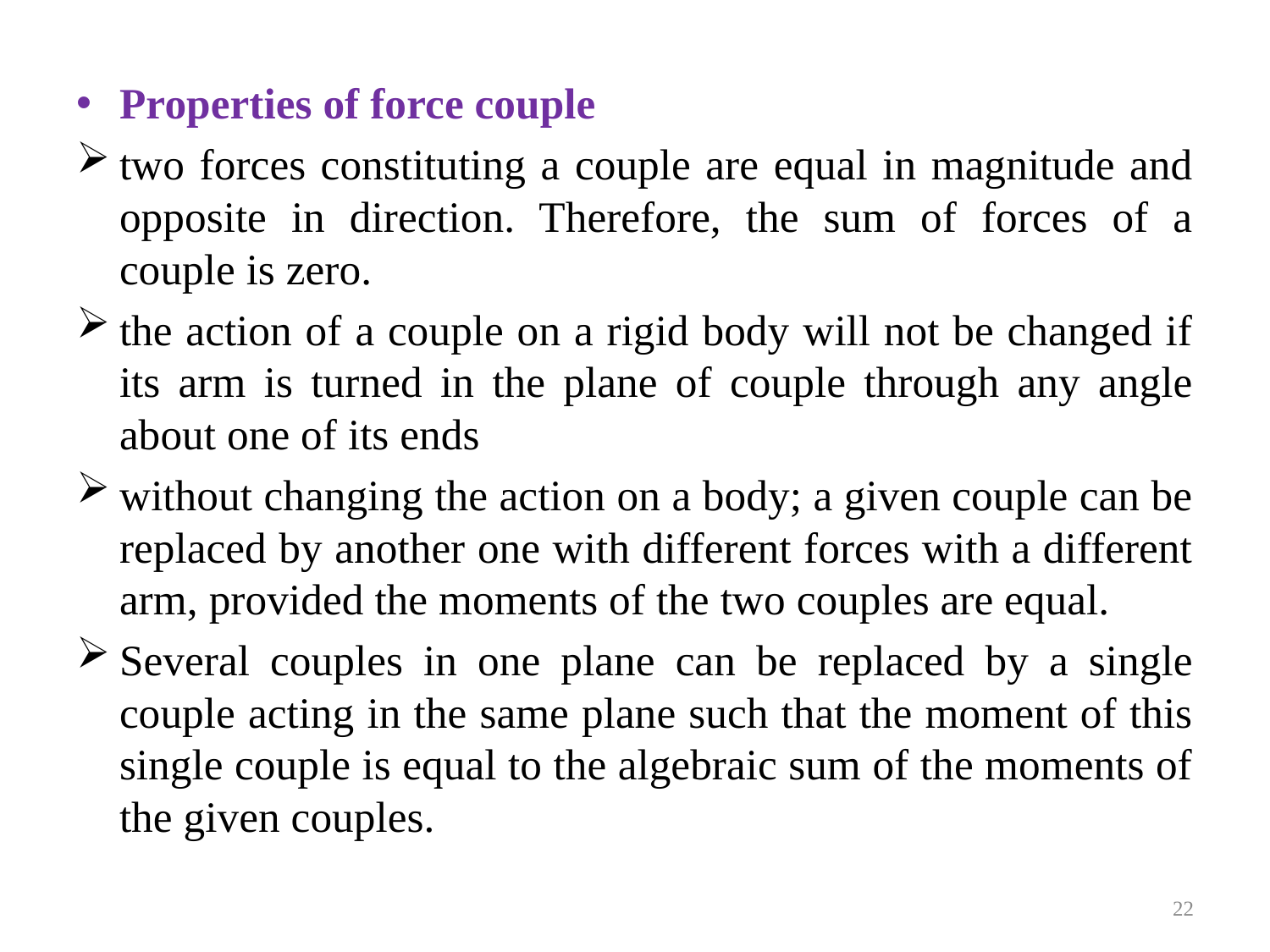

Properties of force couple
two forces constituting a couple are equal in magnitude and opposite in direction. Therefore, the sum of forces of a couple is zero.
the action of a couple on a rigid body will not be changed if its arm is turned in the plane of couple through any angle about one of its ends
without changing the action on a body; a given couple can be replaced by another one with different forces with a different arm, provided the moments of the two couples are equal.
Several couples in one plane can be replaced by a single couple acting in the same plane such that the moment of this single couple is equal to the algebraic sum of the moments of the given couples.

22